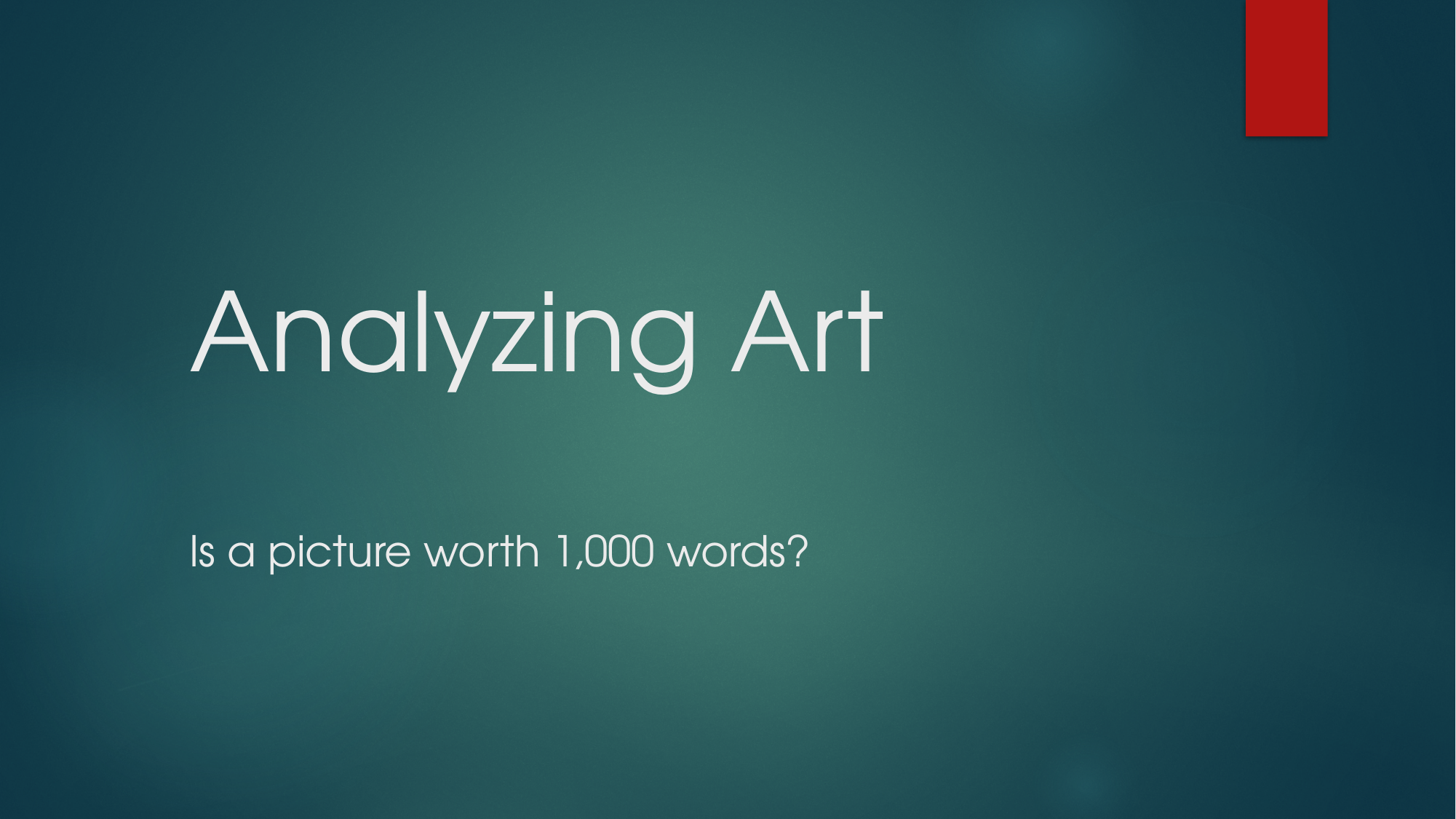

# Analyzing Art Is a picture worth 1,000 words?